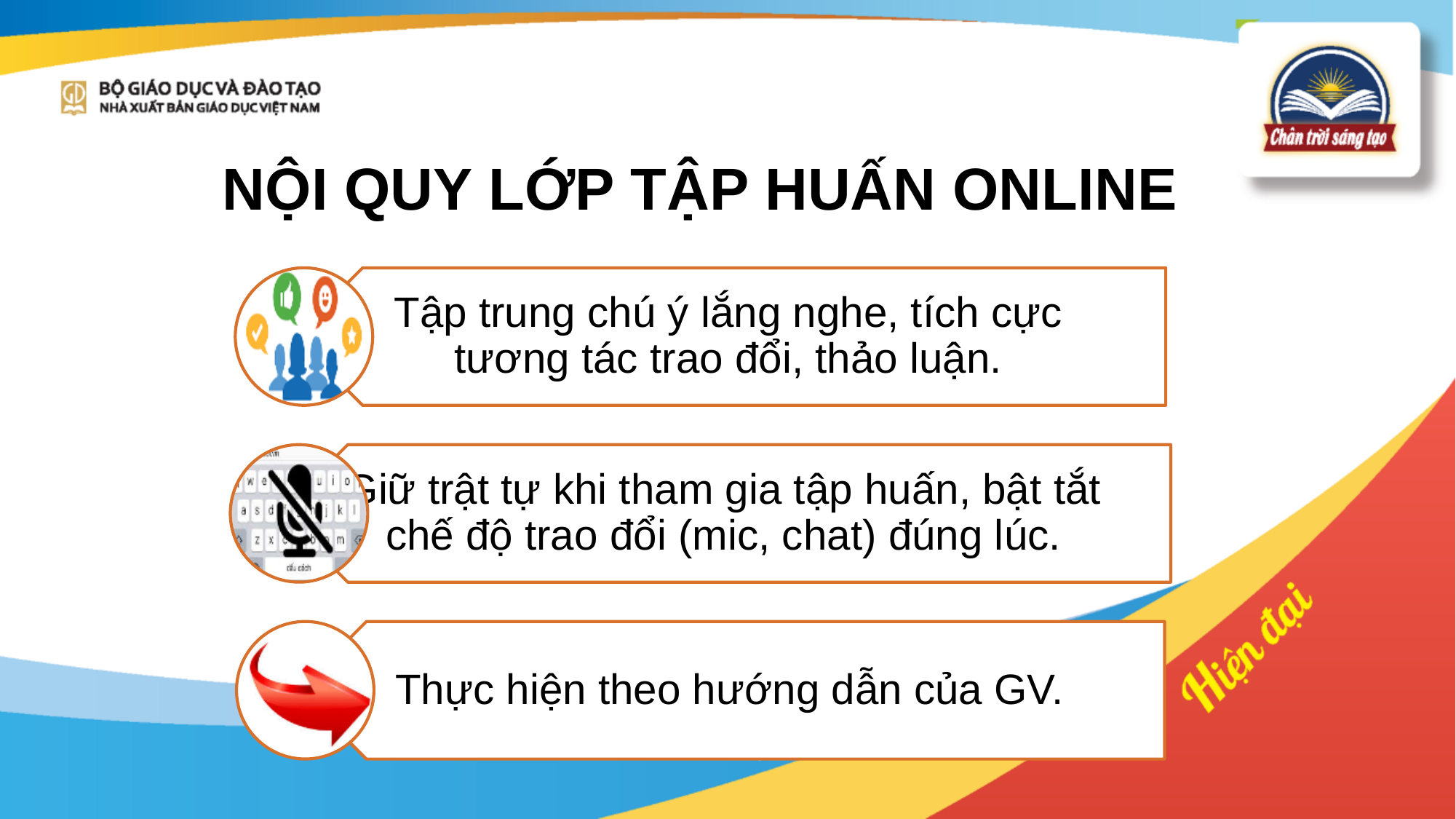

# NỘI QUY LỚP TẬP HUẤN ONLINE
Tập trung chú ý lắng nghe, tích cực tương tác trao đổi, thảo luận.
Giữ trật tự khi tham gia tập huấn, bật tắt chế độ trao đổi (mic, chat) đúng lúc.
Thực hiện theo hướng dẫn của GV.